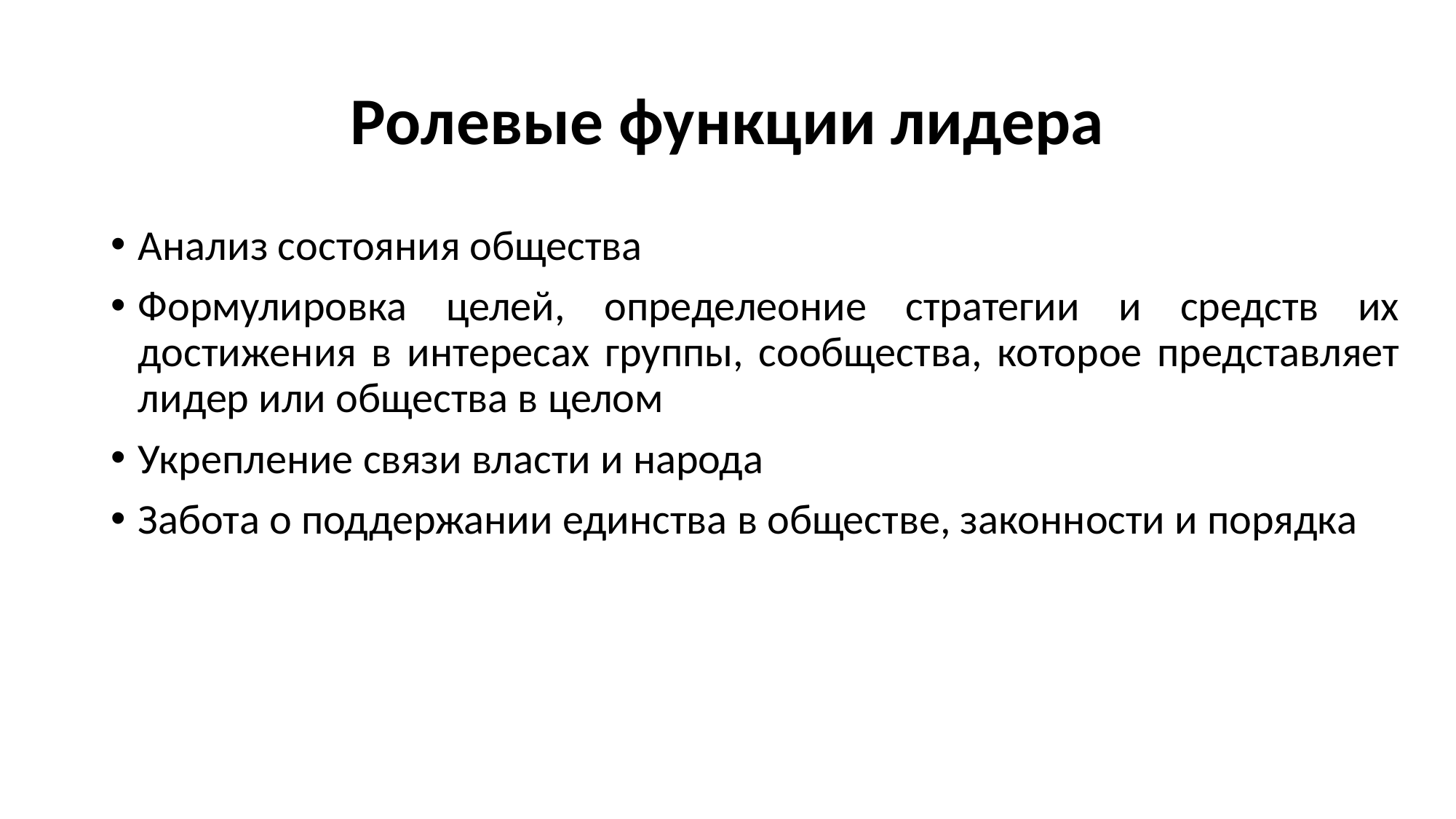

# Ролевые функции лидера
Анализ состояния общества
Формулировка целей, определеоние стратегии и средств их достижения в интересах группы, сообщества, которое представляет лидер или общества в целом
Укрепление связи власти и народа
Забота о поддержании единства в обществе, законности и порядка